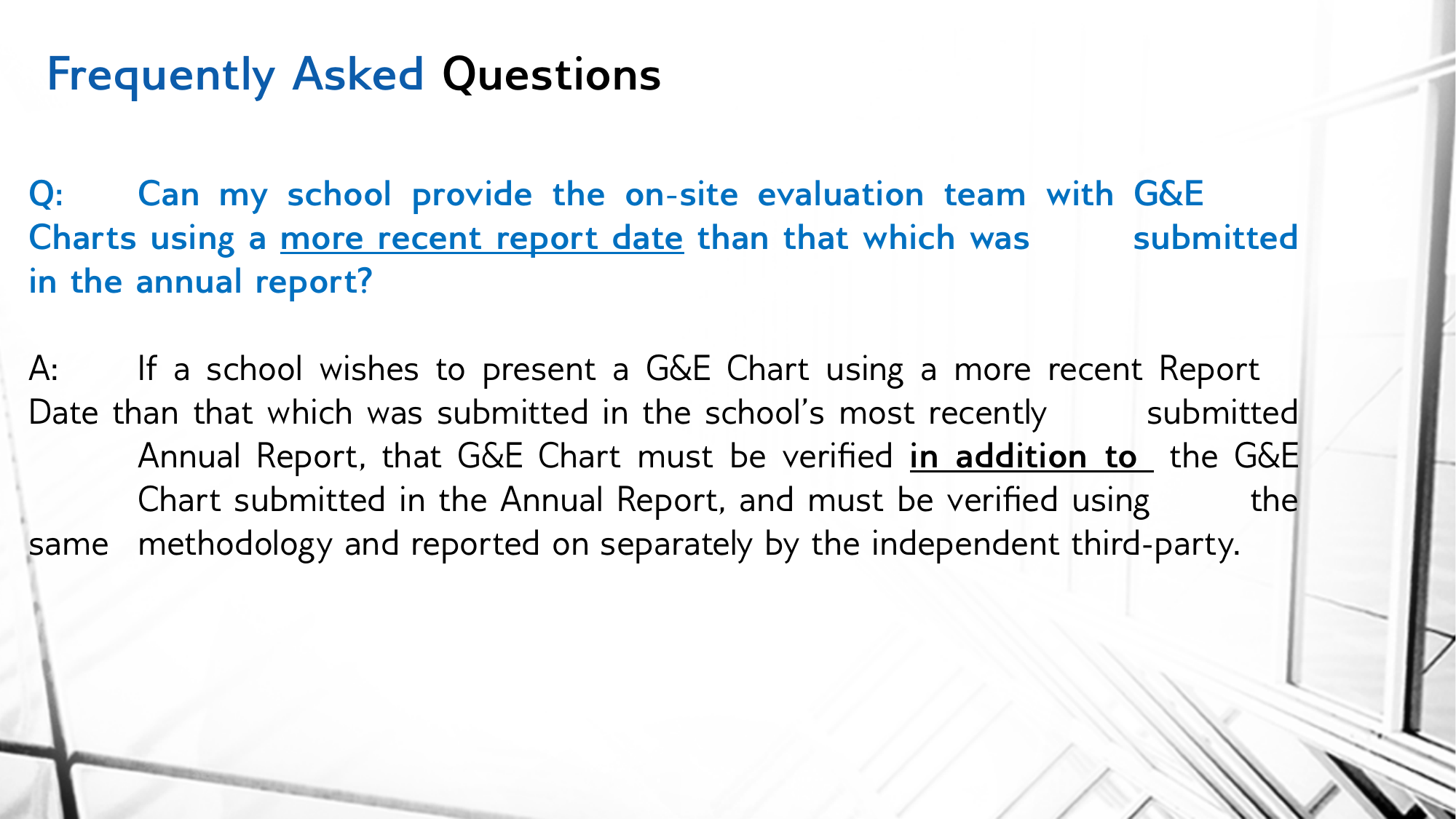

Frequently Asked Questions
Q:	Can my school provide the on-site evaluation team with G&E 	Charts using a more recent report date than that which was 	submitted in the annual report?

A:	If a school wishes to present a G&E Chart using a more recent Report 	Date than that which was submitted in the school’s most recently 	submitted 	Annual Report, that G&E Chart must be verified in addition to 	the G&E 	Chart submitted in the Annual Report, and must be verified using 	the same 	methodology and reported on separately by the independent third-party.